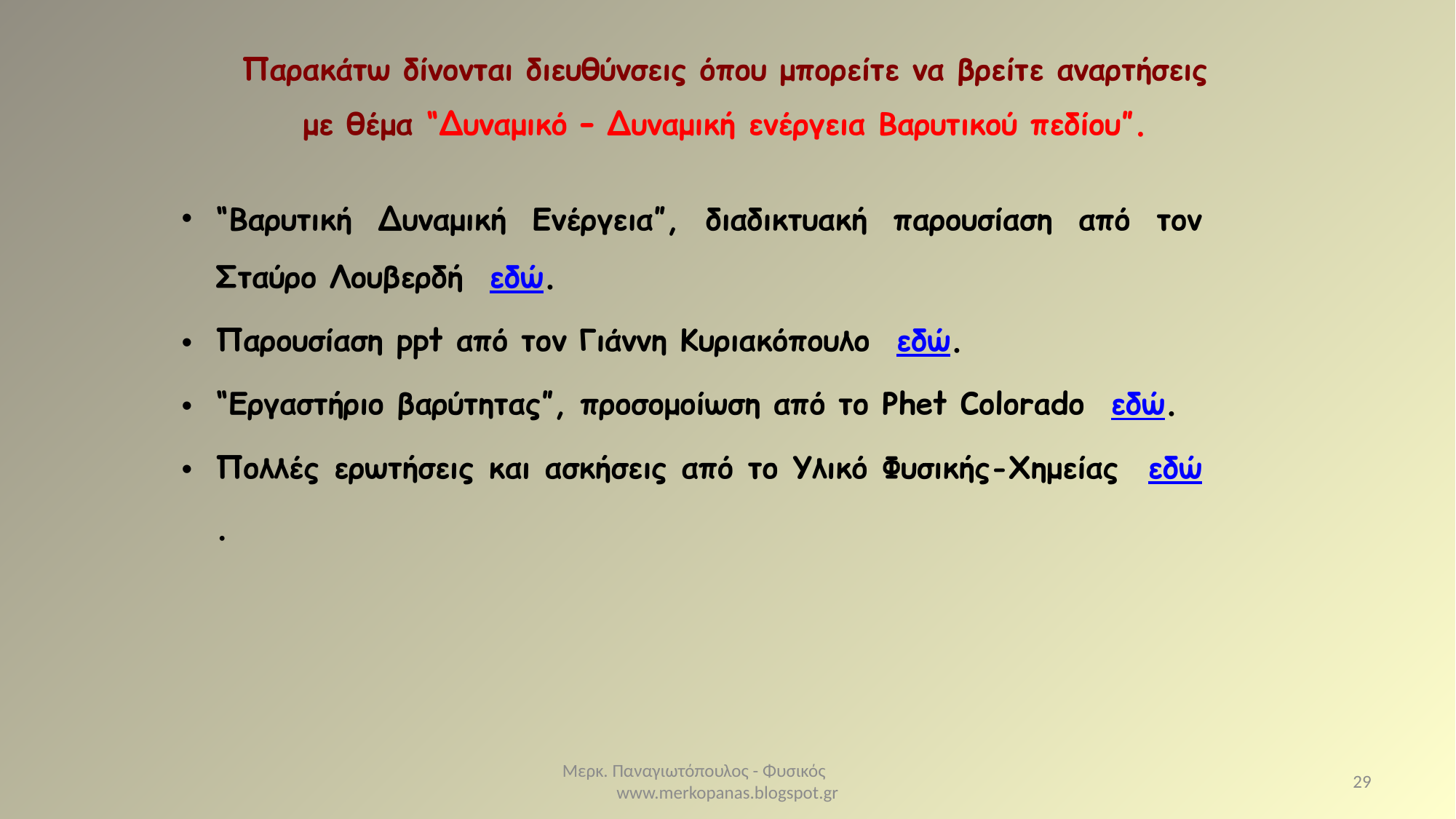

Παρακάτω δίνονται διευθύνσεις όπου μπορείτε να βρείτε αναρτήσεις με θέμα “Δυναμικό – Δυναμική ενέργεια Βαρυτικού πεδίου”.
“Βαρυτική Δυναμική Ενέργεια”, διαδικτυακή παρουσίαση από τον Σταύρο Λουβερδή  εδώ.
Παρουσίαση ppt από τον Γιάννη Κυριακόπουλο  εδώ.
“Εργαστήριο βαρύτητας”, προσομοίωση από το Phet Colorado  εδώ.
Πολλές ερωτήσεις και ασκήσεις από το Υλικό Φυσικής-Χημείας  εδώ.
Μερκ. Παναγιωτόπουλος - Φυσικός                 www.merkopanas.blogspot.gr
29